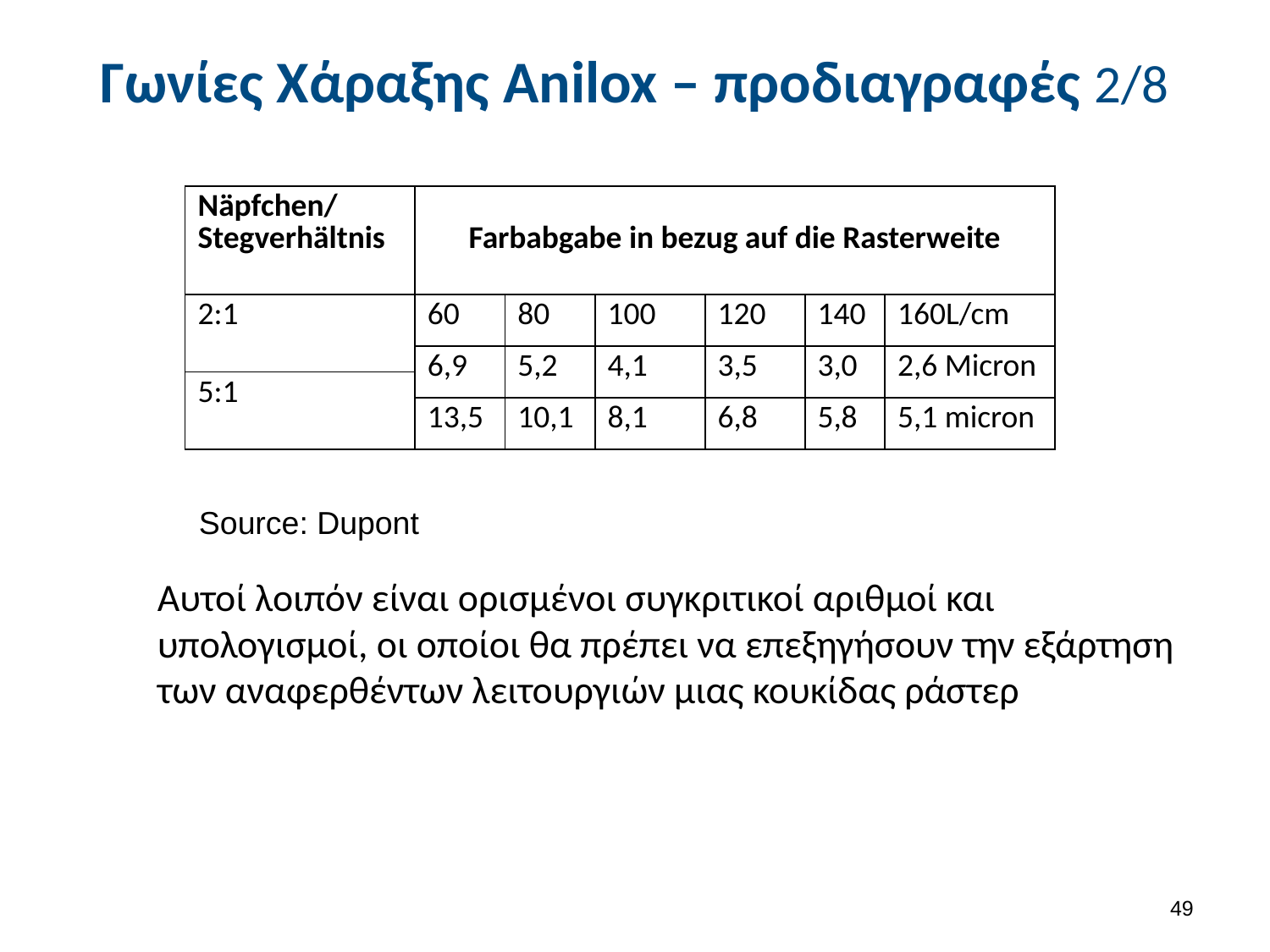

# Γωνίες Χάραξης Anilox – προδιαγραφές 2/8
| Näpfchen/ Stegverhältnis | Farbabgabe in bezug auf die Rasterweite |  |  |  |  |  |
| --- | --- | --- | --- | --- | --- | --- |
| 2:1 | 60 | 80 | 100 | 120 | 140 | 160L/cm |
|  | 6,9 | 5,2 | 4,1 | 3,5 | 3,0 | 2,6 Micron |
| 5:1 |  |  |  |  |  |  |
|  | 13,5 | 10,1 | 8,1 | 6,8 | 5,8 | 5,1 micron |
Source: Dupont
Αυτοί λοιπόν είναι ορισμένοι συγκριτικοί αριθμοί και υπολογισμοί, οι οποίοι θα πρέπει να επεξηγήσουν την εξάρτηση των αναφερθέντων λειτουργιών μιας κουκίδας ράστερ
49